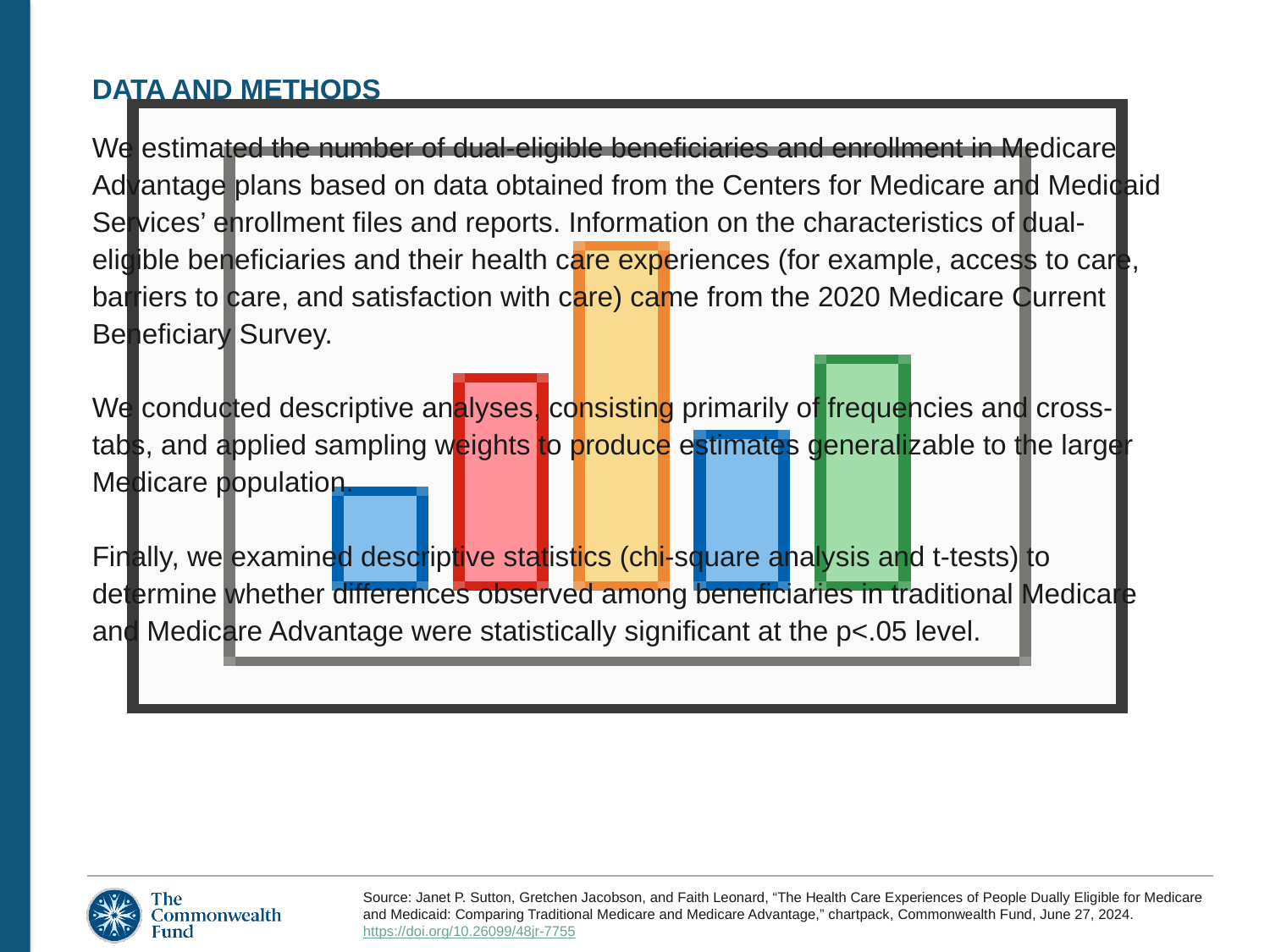

DATA AND METHODS
We estimated the number of dual-eligible beneficiaries and enrollment in Medicare Advantage plans based on data obtained from the Centers for Medicare and Medicaid Services’ enrollment files and reports. Information on the characteristics of dual-eligible beneficiaries and their health care experiences (for example, access to care, barriers to care, and satisfaction with care) came from the 2020 Medicare Current Beneficiary Survey.

We conducted descriptive analyses, consisting primarily of frequencies and cross-tabs, and applied sampling weights to produce estimates generalizable to the larger Medicare population.

Finally, we examined descriptive statistics (chi-square analysis and t-tests) to determine whether differences observed among beneficiaries in traditional Medicare and Medicare Advantage were statistically significant at the p<.05 level.